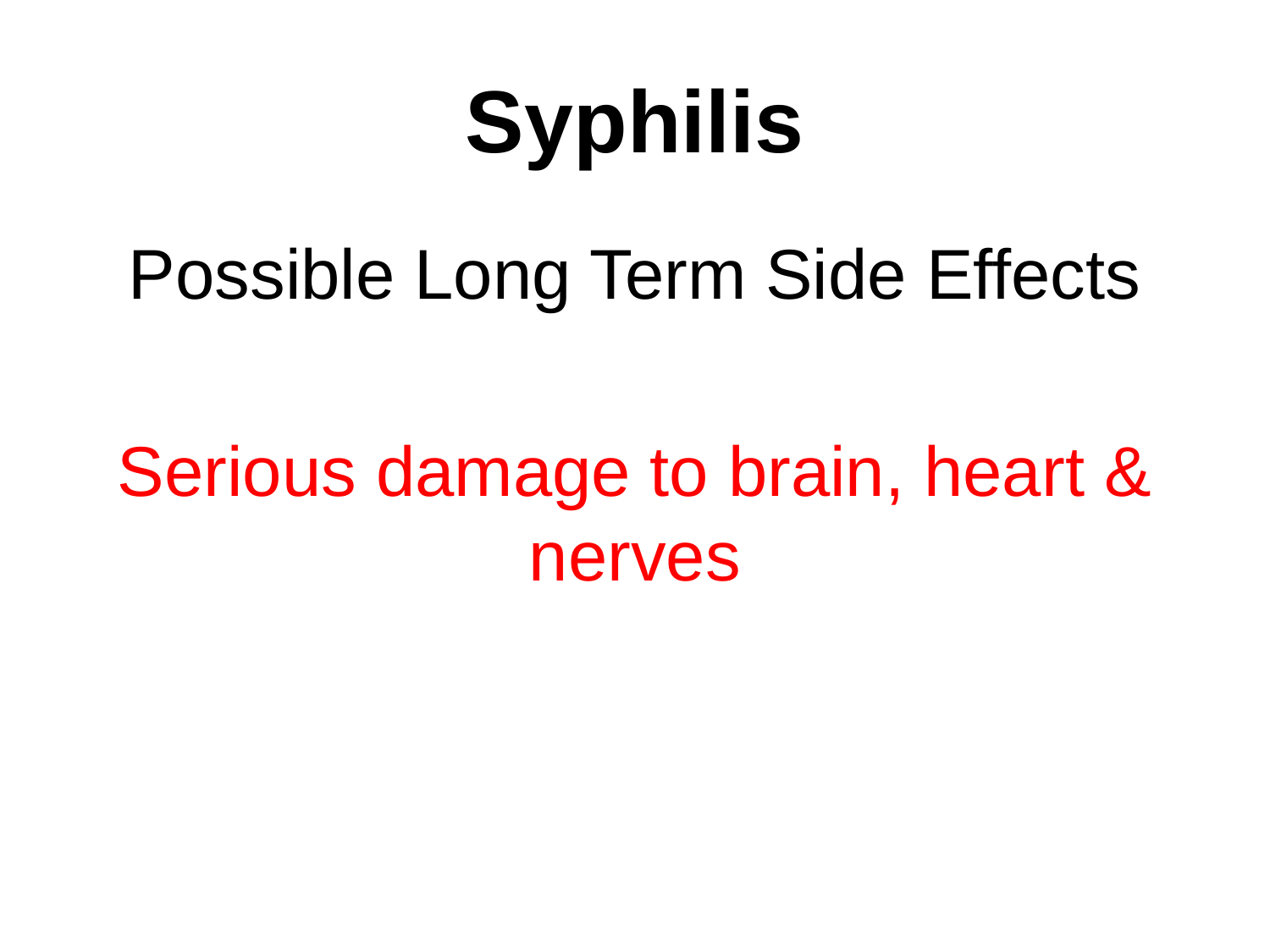

# Syphilis
Possible Long Term Side Effects

Serious damage to brain, heart & nerves